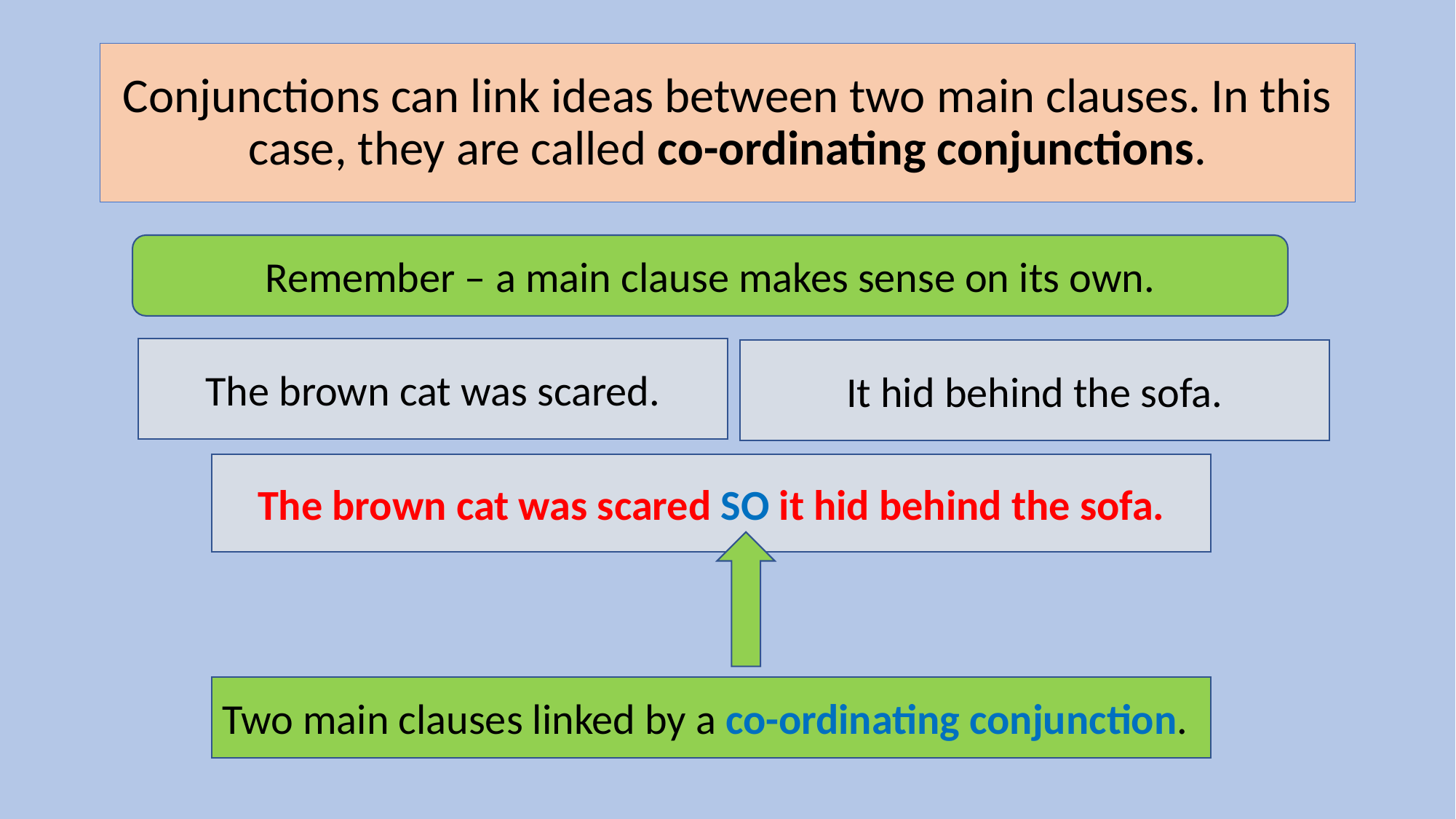

# Conjunctions can link ideas between two main clauses. In this case, they are called co-ordinating conjunctions.
Remember – a main clause makes sense on its own.
The brown cat was scared.
It hid behind the sofa.
The brown cat was scared SO it hid behind the sofa.

Two main clauses linked by a co-ordinating conjunction.